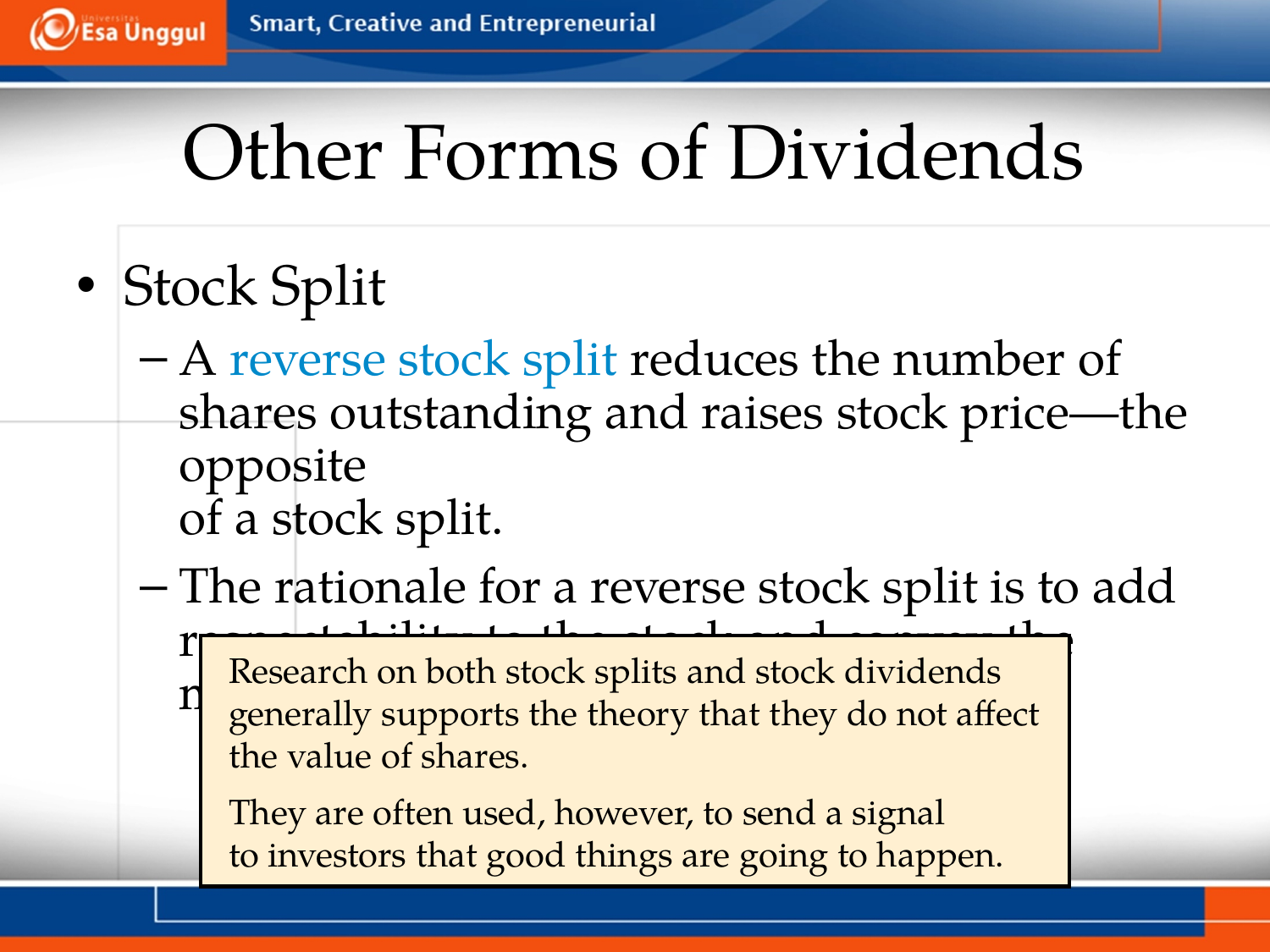

# Other Forms of Dividends
Stock Split
A reverse stock split reduces the number of shares outstanding and raises stock price—the opposite
of a stock split.
The rationale for a reverse stock split is to add respectability to the stock and convey the meaning that it isn’t a junk stock.
Research on both stock splits and stock dividends generally supports the theory that they do not affect the value of shares.
They are often used, however, to send a signal
to investors that good things are going to happen.